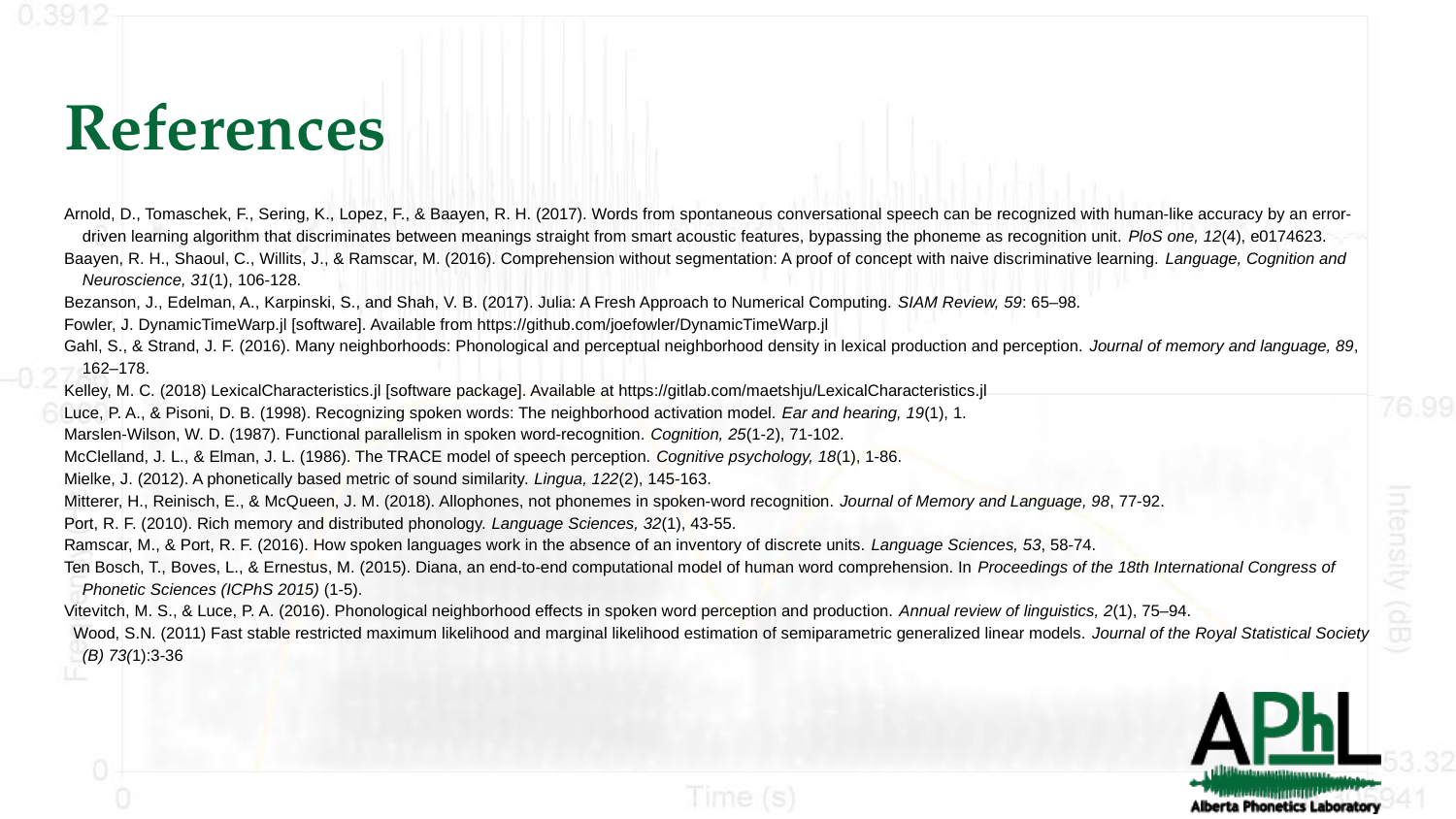

# References
Arnold, D., Tomaschek, F., Sering, K., Lopez, F., & Baayen, R. H. (2017). Words from spontaneous conversational speech can be recognized with human-like accuracy by an error-driven learning algorithm that discriminates between meanings straight from smart acoustic features, bypassing the phoneme as recognition unit. PloS one, 12(4), e0174623.
Baayen, R. H., Shaoul, C., Willits, J., & Ramscar, M. (2016). Comprehension without segmentation: A proof of concept with naive discriminative learning. Language, Cognition and Neuroscience, 31(1), 106-128.
Bezanson, J., Edelman, A., Karpinski, S., and Shah, V. B. (2017). Julia: A Fresh Approach to Numerical Computing. SIAM Review, 59: 65–98.
Fowler, J. DynamicTimeWarp.jl [software]. Available from https://github.com/joefowler/DynamicTimeWarp.jl
Gahl, S., & Strand, J. F. (2016). Many neighborhoods: Phonological and perceptual neighborhood density in lexical production and perception. Journal of memory and language, 89, 162–178.
Kelley, M. C. (2018) LexicalCharacteristics.jl [software package]. Available at https://gitlab.com/maetshju/LexicalCharacteristics.jl
Luce, P. A., & Pisoni, D. B. (1998). Recognizing spoken words: The neighborhood activation model. Ear and hearing, 19(1), 1.
Marslen-Wilson, W. D. (1987). Functional parallelism in spoken word-recognition. Cognition, 25(1-2), 71-102.
McClelland, J. L., & Elman, J. L. (1986). The TRACE model of speech perception. Cognitive psychology, 18(1), 1-86.
Mielke, J. (2012). A phonetically based metric of sound similarity. Lingua, 122(2), 145-163.
Mitterer, H., Reinisch, E., & McQueen, J. M. (2018). Allophones, not phonemes in spoken-word recognition. Journal of Memory and Language, 98, 77-92.
Port, R. F. (2010). Rich memory and distributed phonology. Language Sciences, 32(1), 43-55.
Ramscar, M., & Port, R. F. (2016). How spoken languages work in the absence of an inventory of discrete units. Language Sciences, 53, 58-74.
Ten Bosch, T., Boves, L., & Ernestus, M. (2015). Diana, an end-to-end computational model of human word comprehension. In Proceedings of the 18th International Congress of Phonetic Sciences (ICPhS 2015) (1-5).
Vitevitch, M. S., & Luce, P. A. (2016). Phonological neighborhood effects in spoken word perception and production. Annual review of linguistics, 2(1), 75–94.
  Wood, S.N. (2011) Fast stable restricted maximum likelihood and marginal likelihood estimation of semiparametric generalized linear models. Journal of the Royal Statistical Society (B) 73(1):3-36